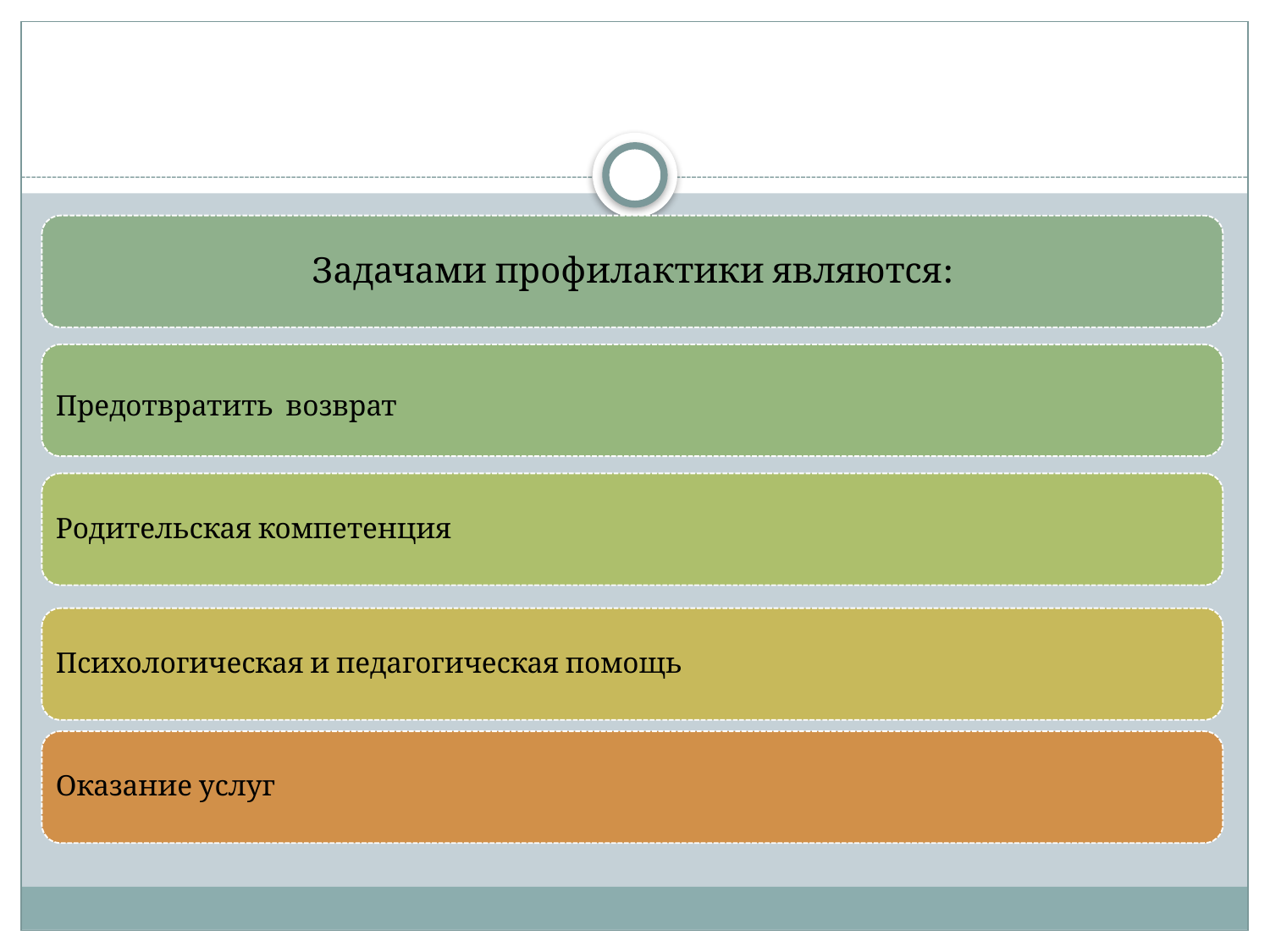

Задачами профилактики являются:
Предотвратить возврат
Родительская компетенция
Психологическая и педагогическая помощь
Оказание услуг